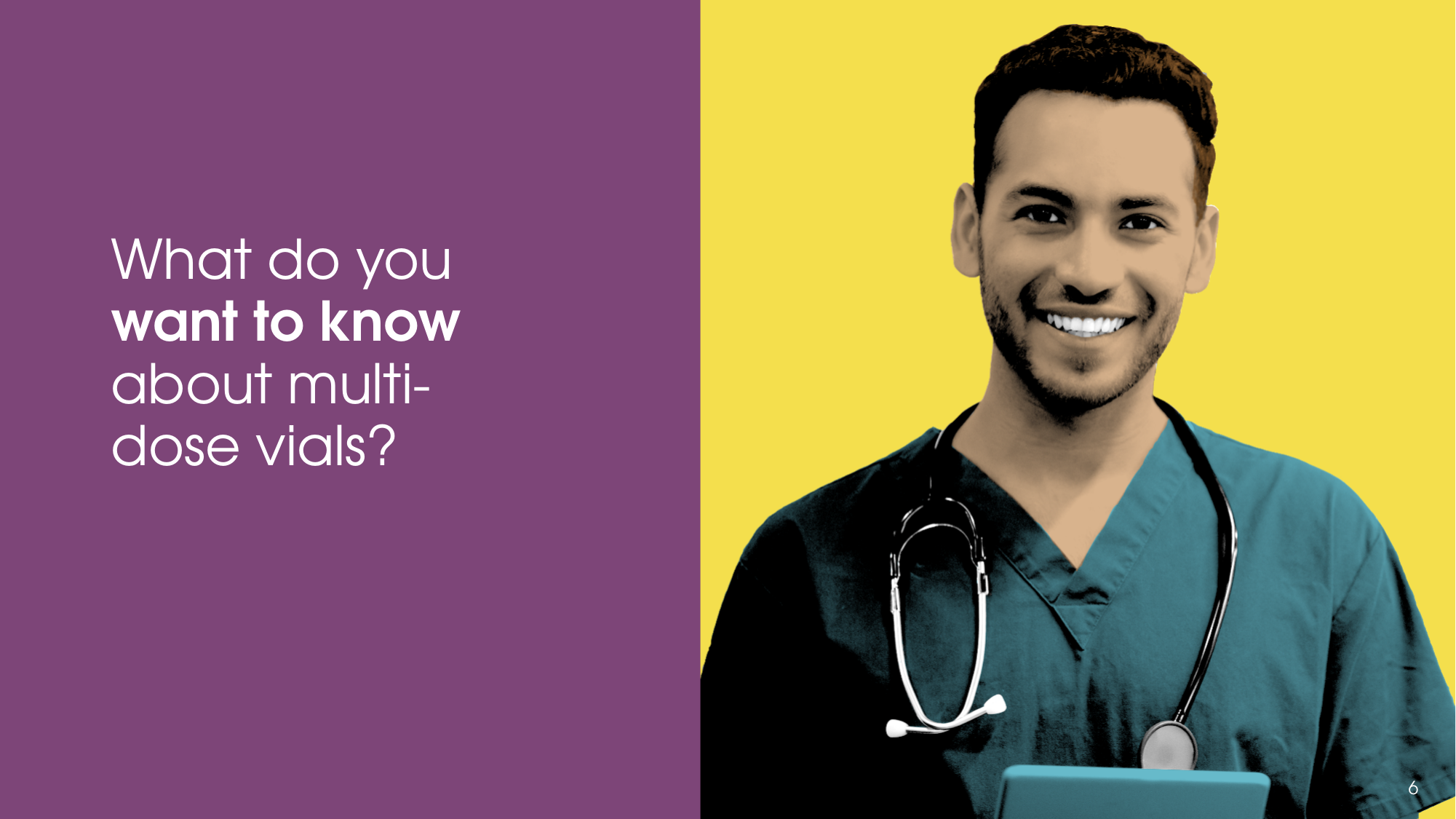

# What do you want to know about multi-dose vials?
What do you
want to know about multi-dose vials?
6